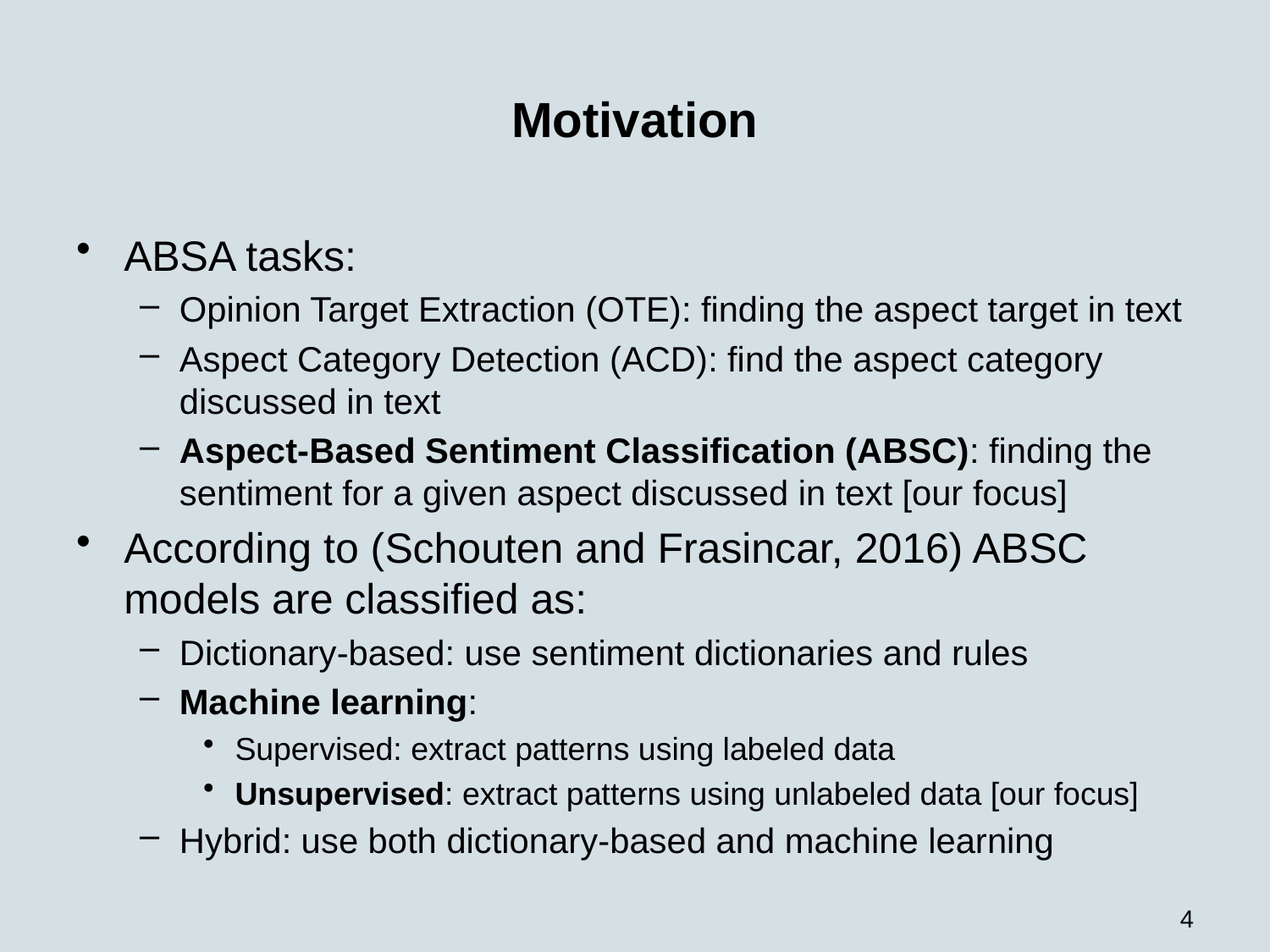

# Motivation
ABSA tasks:
Opinion Target Extraction (OTE): finding the aspect target in text
Aspect Category Detection (ACD): find the aspect category discussed in text
Aspect-Based Sentiment Classification (ABSC): finding the sentiment for a given aspect discussed in text [our focus]
According to (Schouten and Frasincar, 2016) ABSC models are classified as:
Dictionary-based: use sentiment dictionaries and rules
Machine learning:
Supervised: extract patterns using labeled data
Unsupervised: extract patterns using unlabeled data [our focus]
Hybrid: use both dictionary-based and machine learning

4